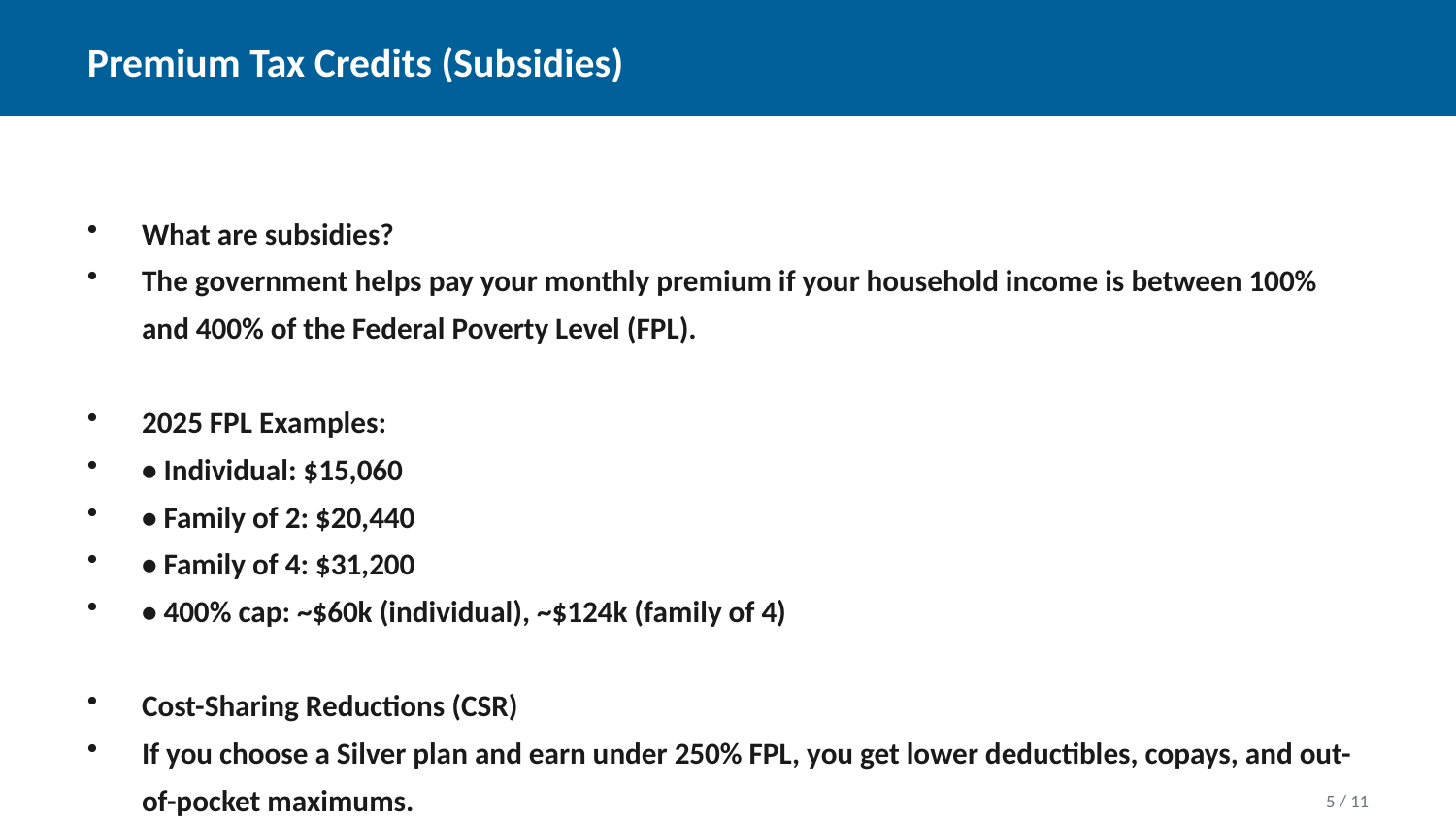

Premium Tax Credits (Subsidies)

What are subsidies?
The government helps pay your monthly premium if your household income is between 100% and 400% of the Federal Poverty Level (FPL).

2025 FPL Examples:
• Individual: $15,060
• Family of 2: $20,440
• Family of 4: $31,200
• 400% cap: ~$60k (individual), ~$124k (family of 4)

Cost-Sharing Reductions (CSR)
If you choose a Silver plan and earn under 250% FPL, you get lower deductibles, copays, and out-of-pocket maximums.
5 / 11